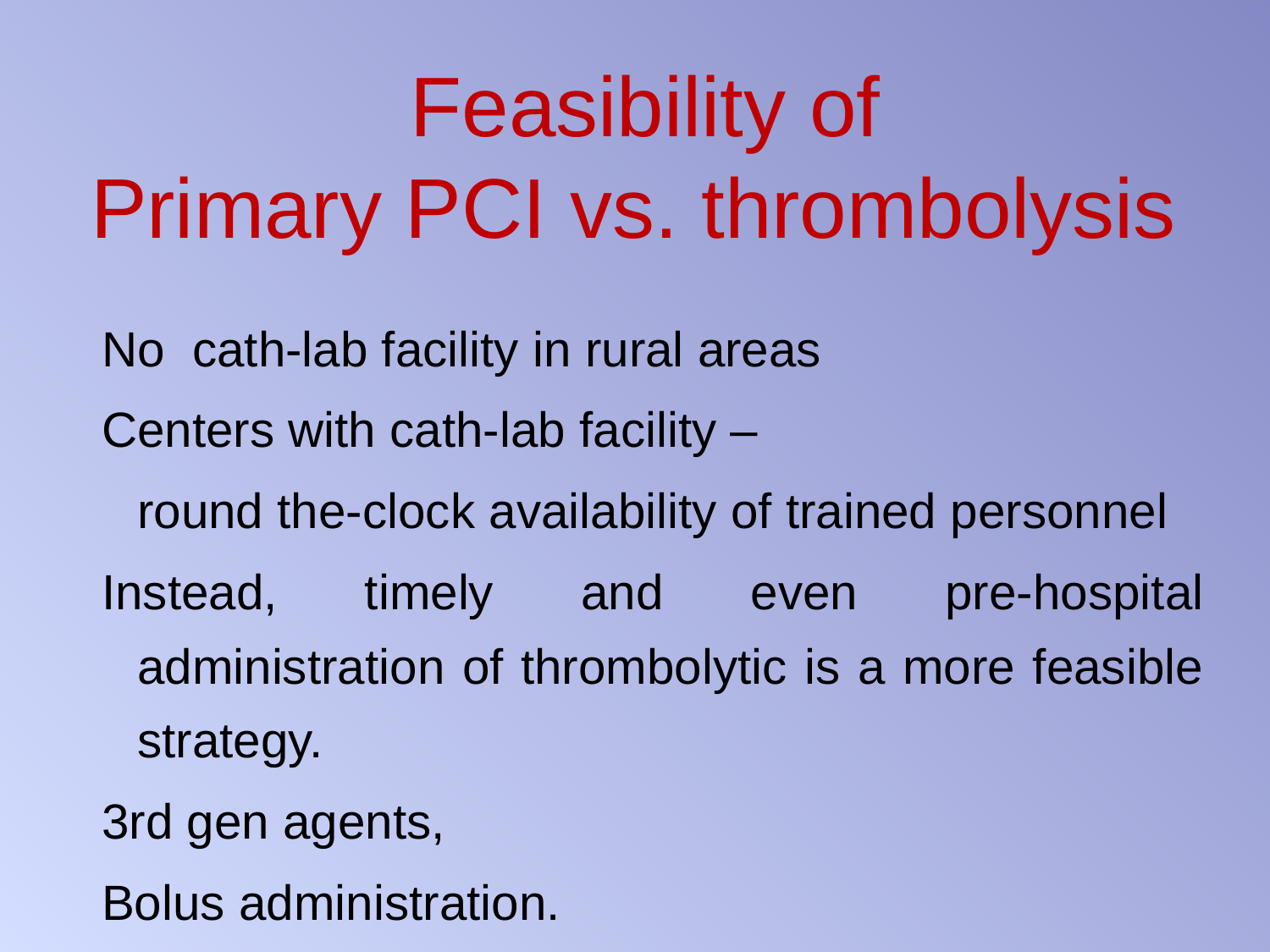

# Feasibility of Primary PCI vs. thrombolysis
No  cath-lab facility in rural areas
Centers with cath-lab facility –
	round the-clock availability of trained personnel
Instead, timely and even pre-hospital administration of thrombolytic is a more feasible strategy.
3rd gen agents,
Bolus administration.